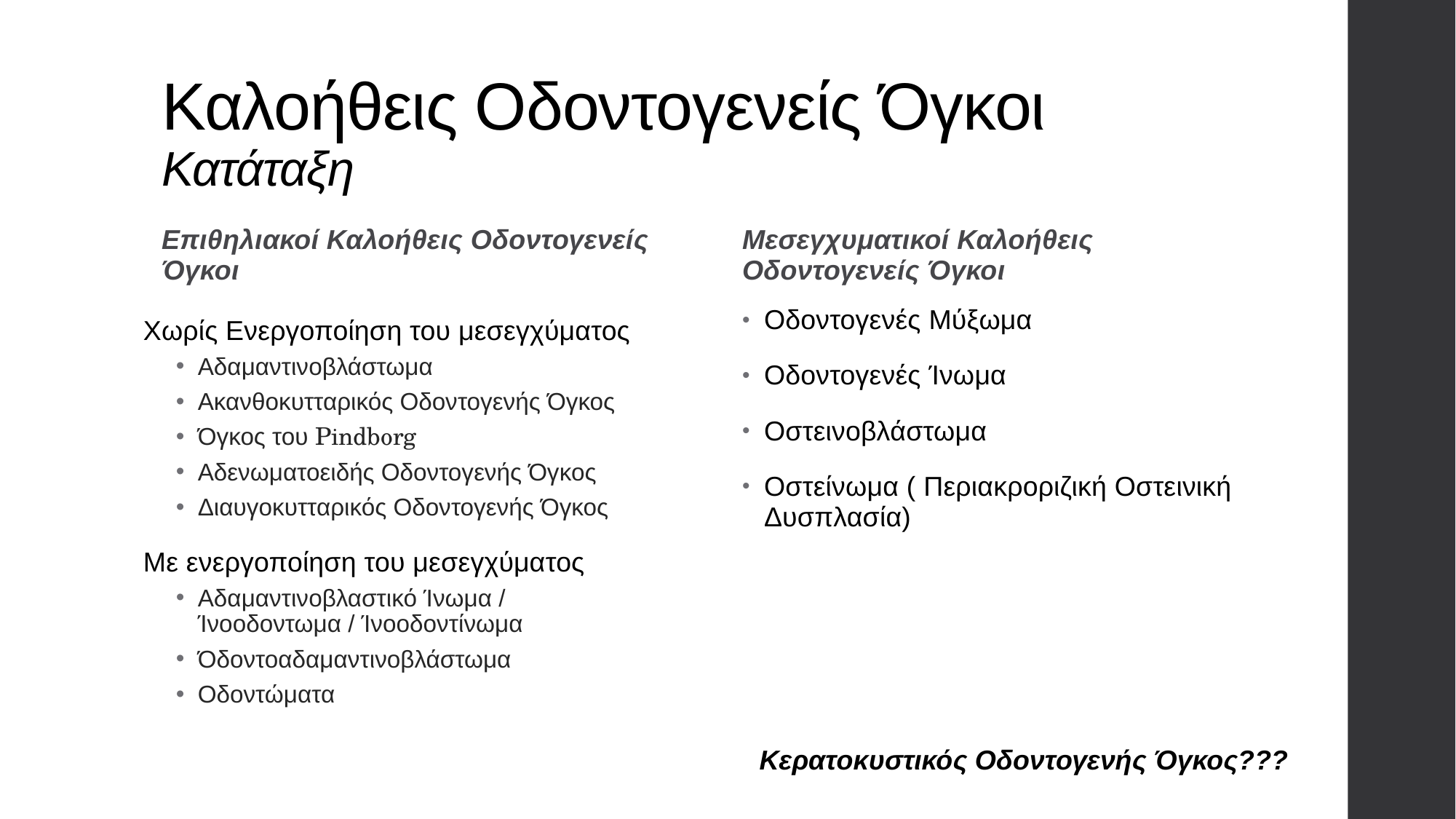

# Καλοήθεις Οδοντογενείς Όγκοι Κατάταξη
Επιθηλιακοί Καλοήθεις Οδοντογενείς Όγκοι
Μεσεγχυματικοί Καλοήθεις Οδοντογενείς Όγκοι
Οδοντογενές Μύξωμα
Οδοντογενές Ίνωμα
Οστεινοβλάστωμα
Οστείνωμα ( Περιακροριζική Οστεινική Δυσπλασία)
Χωρίς Ενεργοποίηση του μεσεγχύματος
Αδαμαντινοβλάστωμα
Ακανθοκυτταρικός Οδοντογενής Όγκος
Όγκος του Pindborg
Αδενωματοειδής Οδοντογενής Όγκος
Διαυγοκυτταρικός Οδοντογενής Όγκος
Με ενεργοποίηση του μεσεγχύματος
Αδαμαντινοβλαστικό Ίνωμα / Ίνοοδοντωμα / Ίνοοδοντίνωμα
Όδοντοαδαμαντινοβλάστωμα
Οδοντώματα

Κερατοκυστικός Οδοντογενής Όγκος???